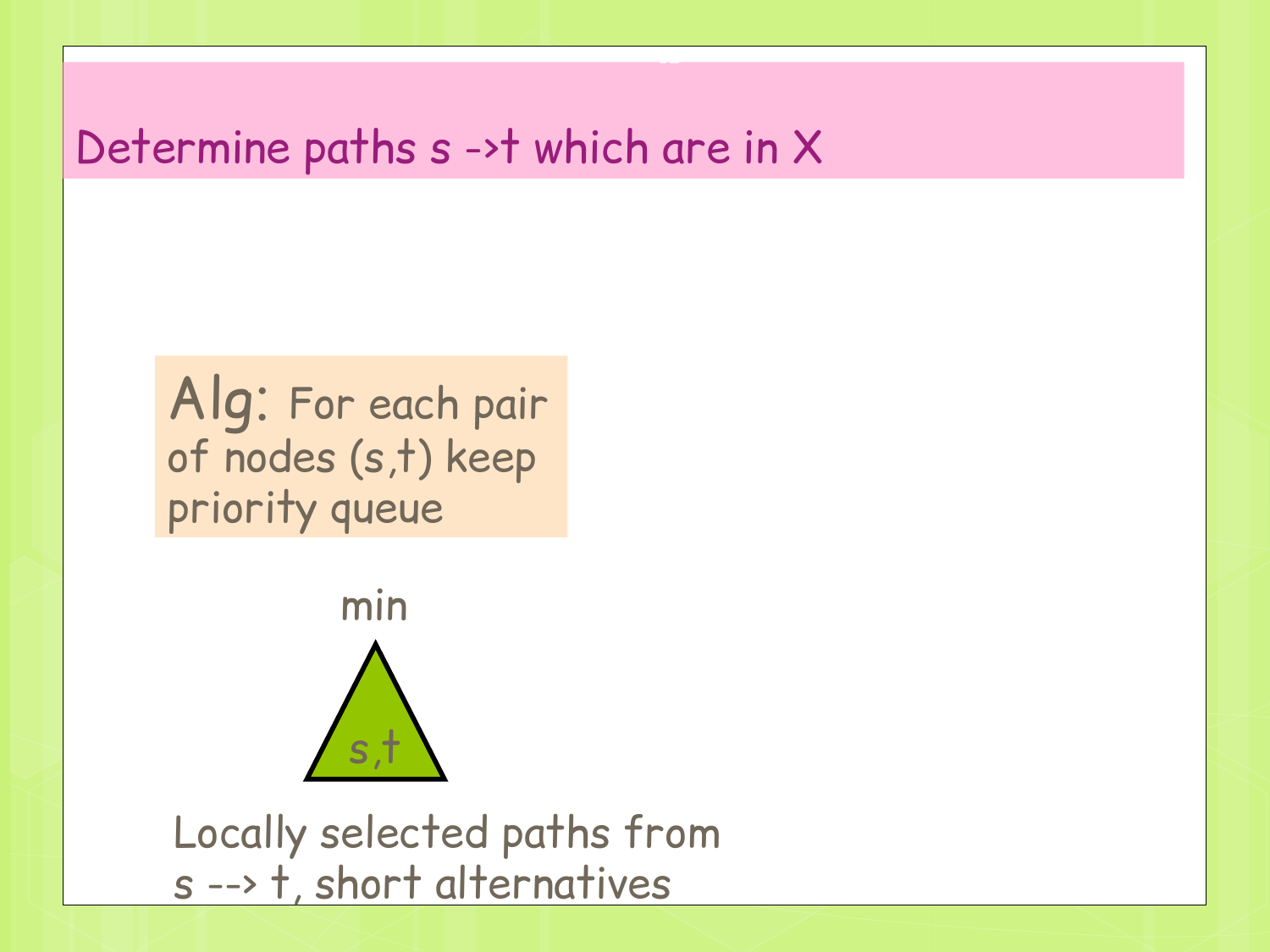

12
# Determine paths s ->t which are in X
Alg: For each pair of nodes (s,t) keep priority queue
min
s,t
Locally selected paths from
s --> t, short alternatives